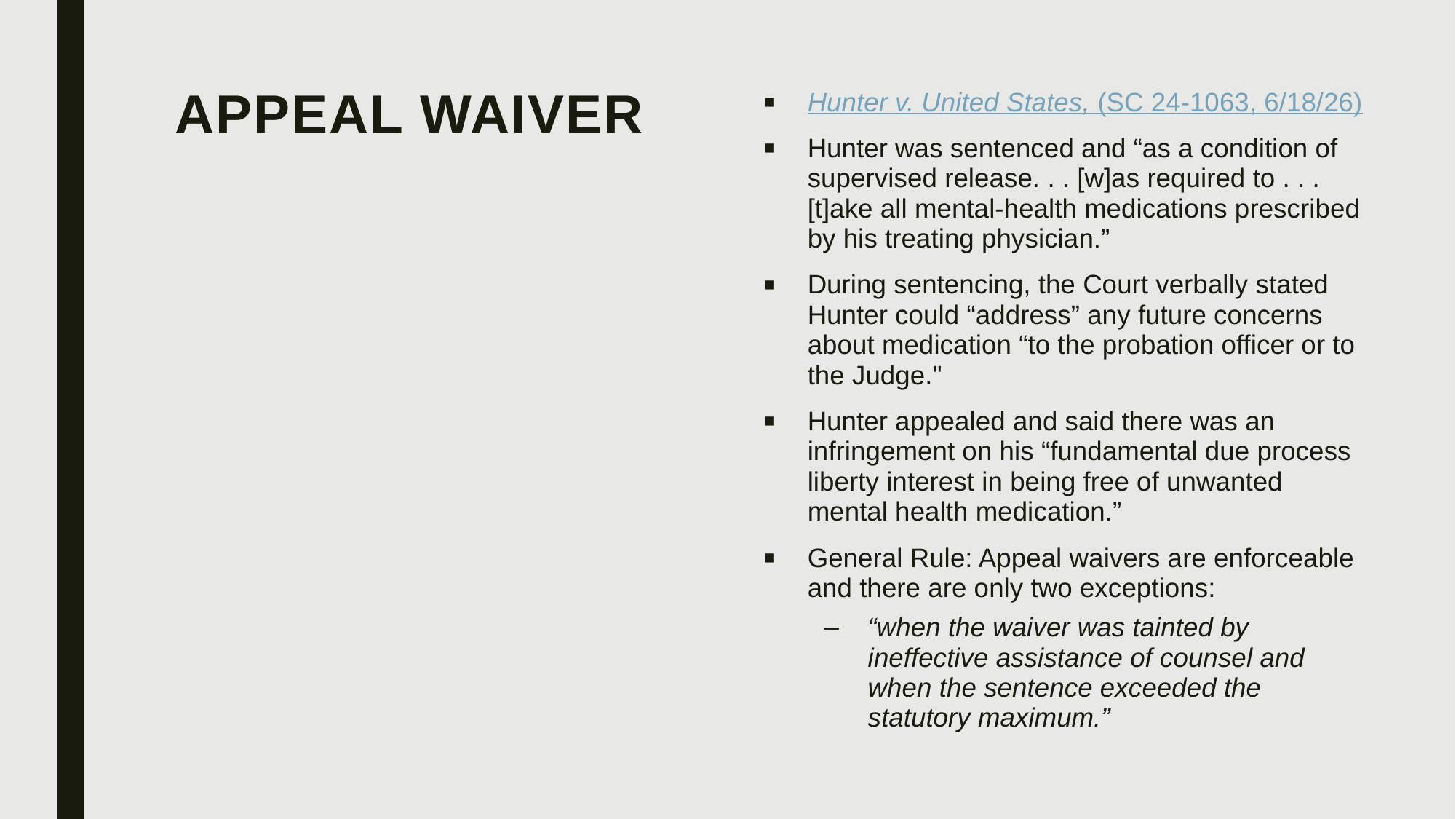

# Appeal Waiver
Hunter v. United States, (SC 24-1063, 6/18/26)
Hunter was sentenced and “as a condition of supervised release. . . [w]as required to . . . [t]ake all mental-health medications prescribed by his treating physician.”
During sentencing, the Court verbally stated Hunter could “address” any future concerns about medication “to the probation officer or to the Judge."
Hunter appealed and said there was an infringement on his “fundamental due process liberty interest in being free of unwanted mental health medication.”
General Rule: Appeal waivers are enforceable and there are only two exceptions:
“when the waiver was tainted by ineffective assistance of counsel and when the sentence exceeded the statutory maximum.”